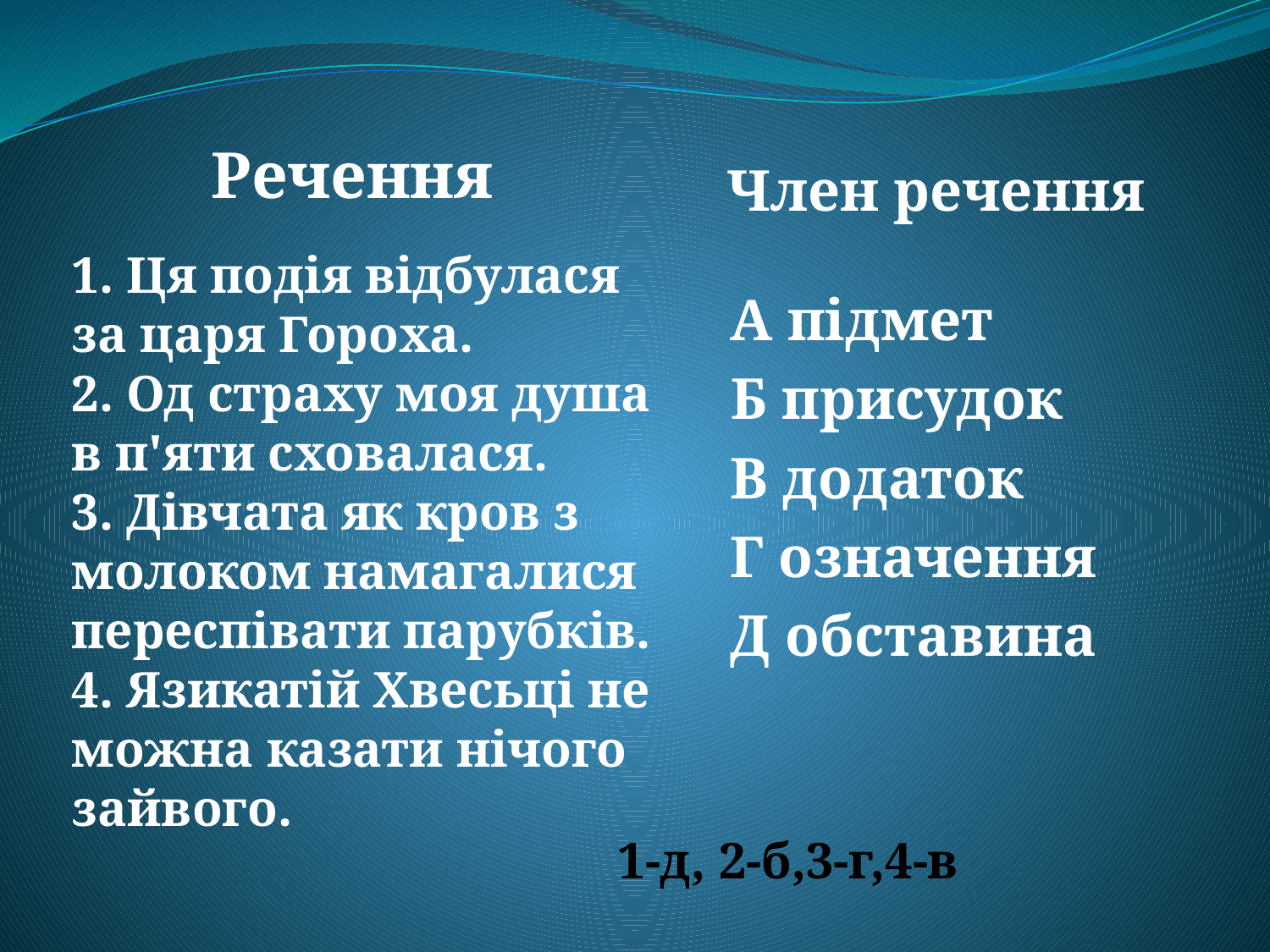

Речення
Член речення
#
1. Ця подія відбулася за царя Гороха.
2. Од страху моя душа в п'яти сховалася.
3. Дівчата як кров з молоком намагалися переспівати парубків.
4. Язикатій Хвесьці не можна казати нічого зайвого.
А підмет
Б присудок
В додаток
Г означення
Д обставина
1-д, 2-б,3-г,4-в